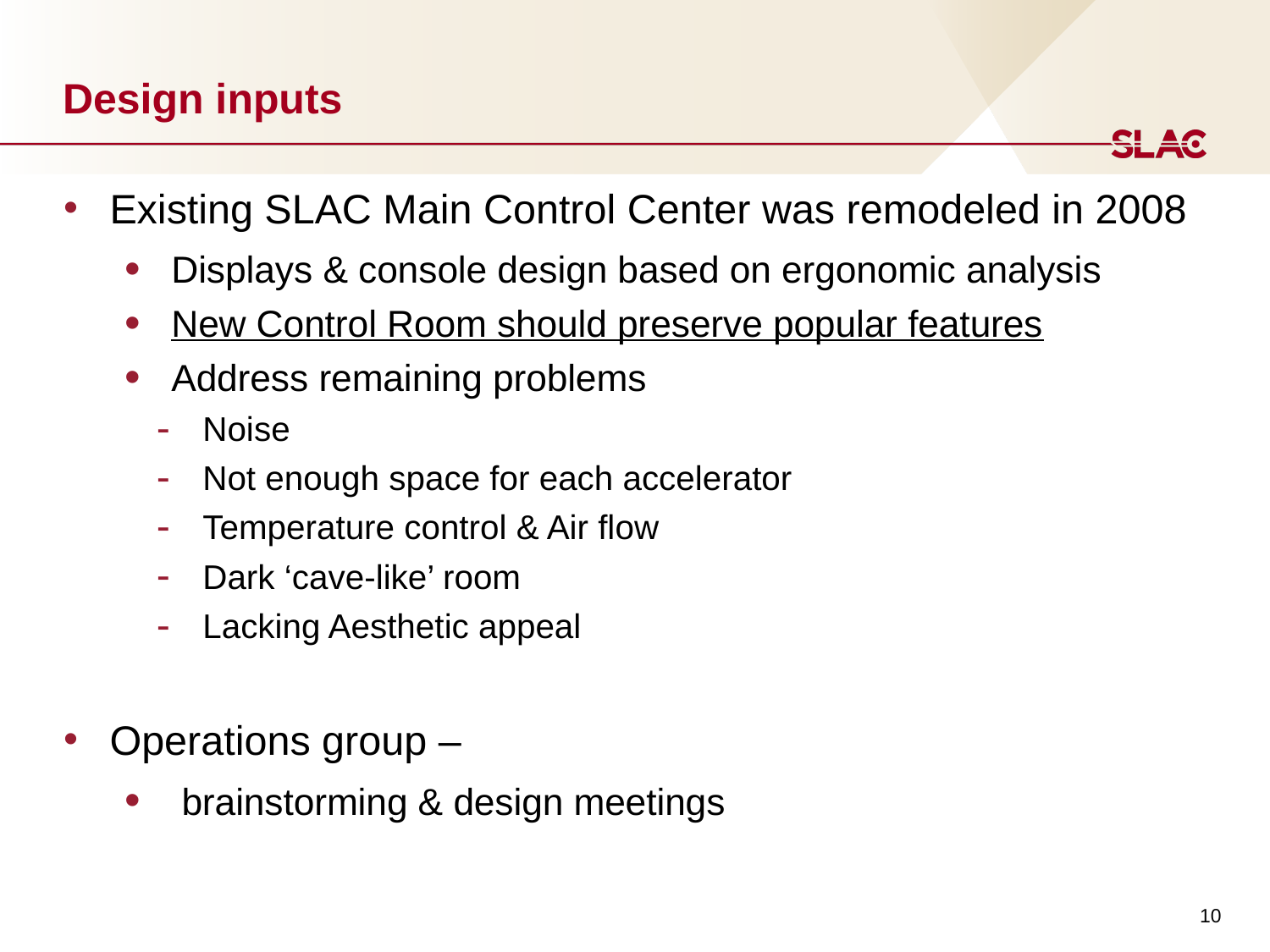

# Design inputs
Existing SLAC Main Control Center was remodeled in 2008
Displays & console design based on ergonomic analysis
New Control Room should preserve popular features
Address remaining problems
Noise
Not enough space for each accelerator
Temperature control & Air flow
Dark ‘cave-like’ room
Lacking Aesthetic appeal

Operations group –
 brainstorming & design meetings

10